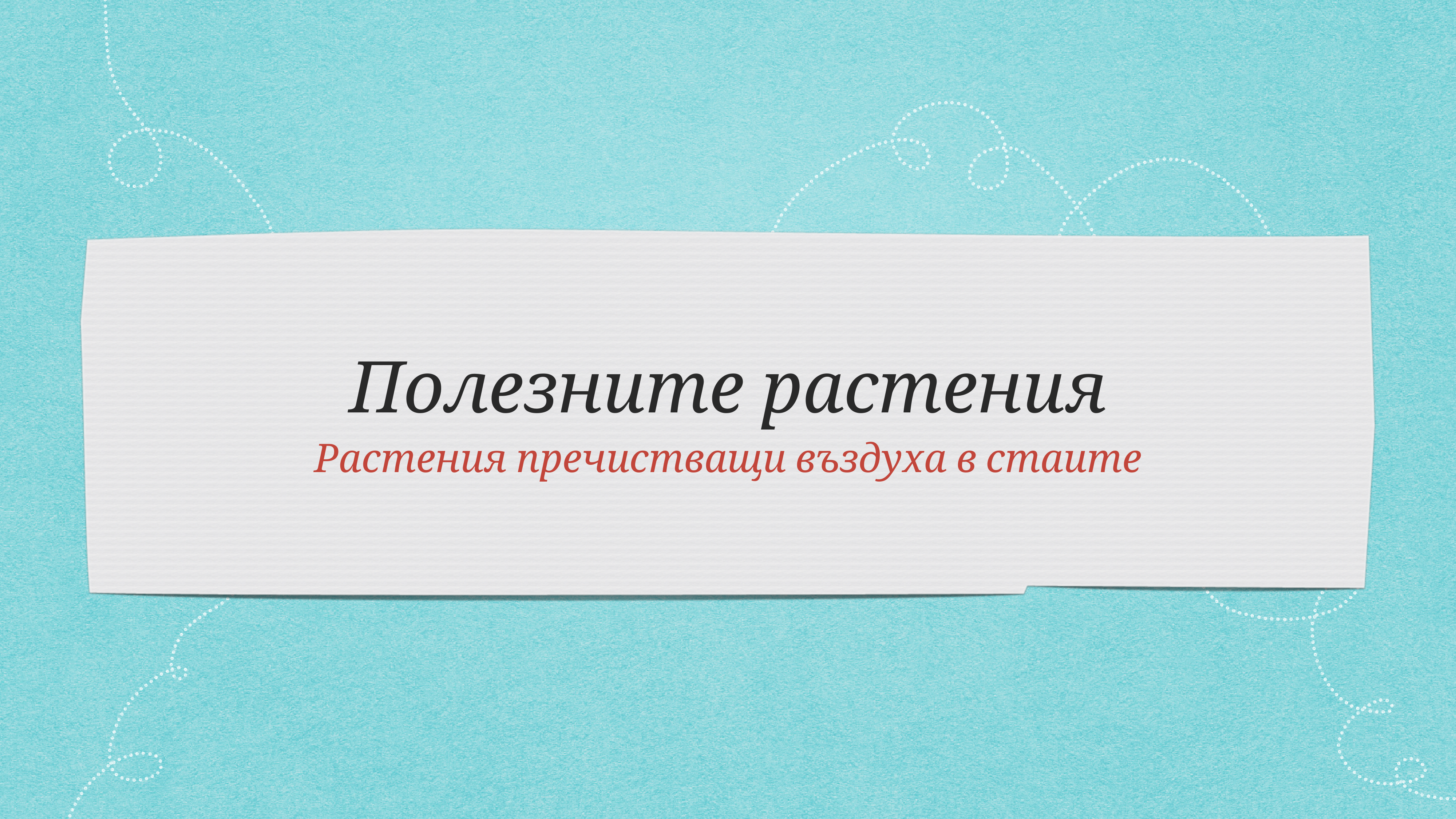

# Полезните растения
Растения пречистващи въздуха в стаите